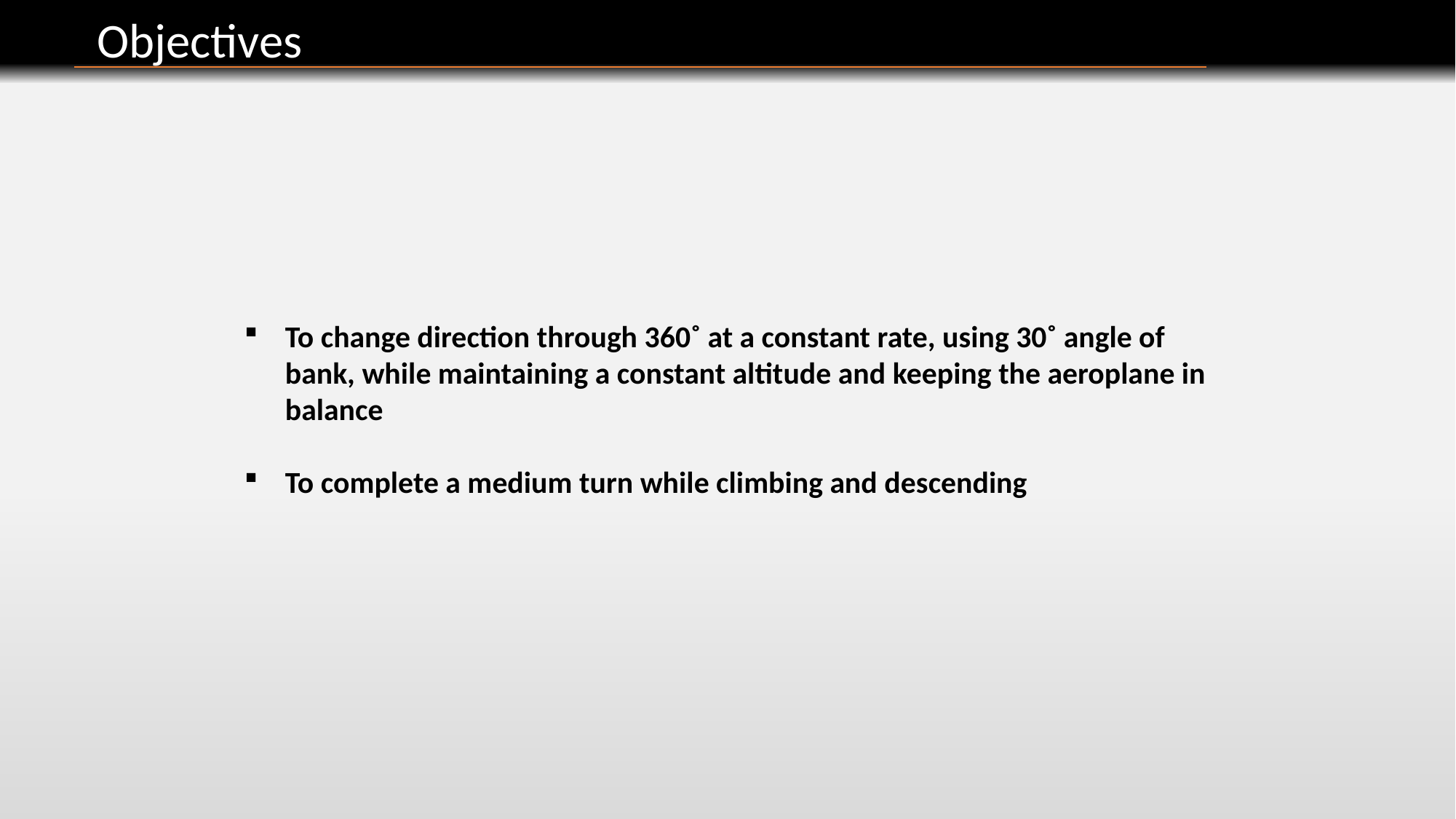

Objectives
To change direction through 360˚ at a constant rate, using 30˚ angle of bank, while maintaining a constant altitude and keeping the aeroplane in balance

To complete a medium turn while climbing and descending